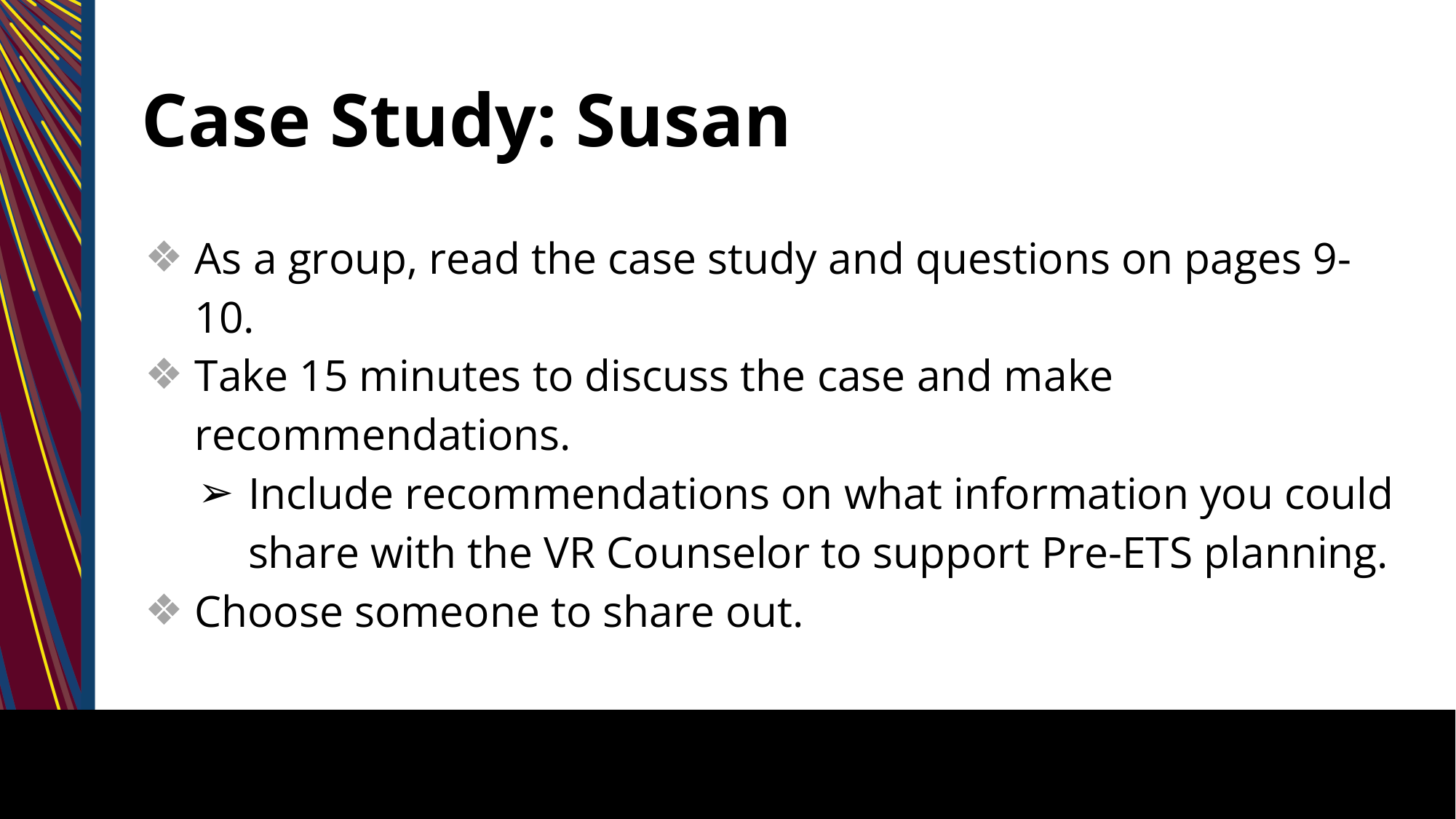

# Case Study: Susan
As a group, read the case study and questions on pages 9-10.
Take 15 minutes to discuss the case and make recommendations.
Include recommendations on what information you could share with the VR Counselor to support Pre-ETS planning.
Choose someone to share out.